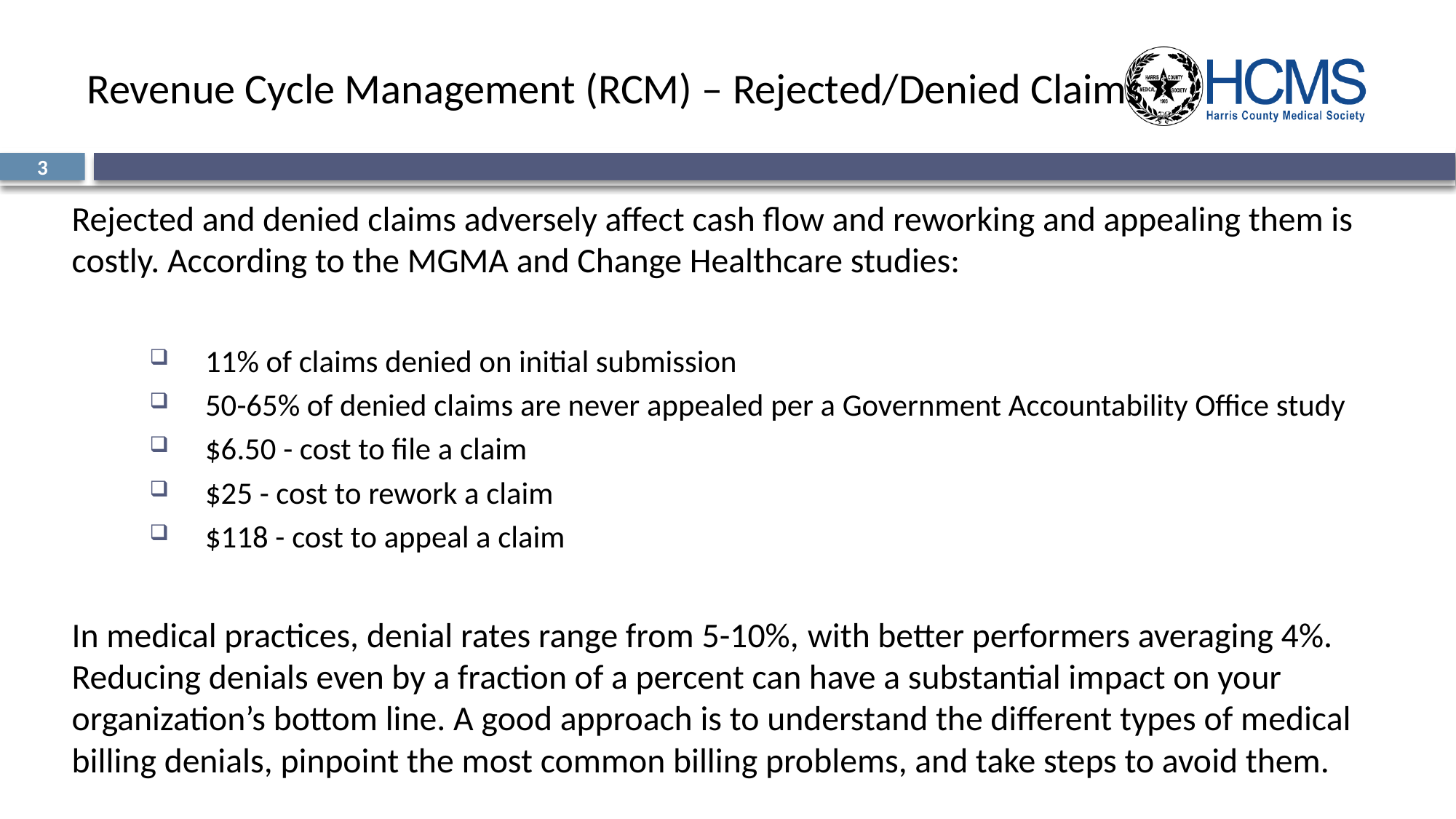

# Revenue Cycle Management (RCM) – Rejected/Denied Claims
3
Rejected and denied claims adversely affect cash flow and reworking and appealing them is costly. According to the MGMA and Change Healthcare studies:

11% of claims denied on initial submission
50-65% of denied claims are never appealed per a Government Accountability Office study
$6.50 - cost to file a claim
$25 - cost to rework a claim
$118 - cost to appeal a claim

In medical practices, denial rates range from 5-10%, with better performers averaging 4%. Reducing denials even by a fraction of a percent can have a substantial impact on your organization’s bottom line. A good approach is to understand the different types of medical billing denials, pinpoint the most common billing problems, and take steps to avoid them.